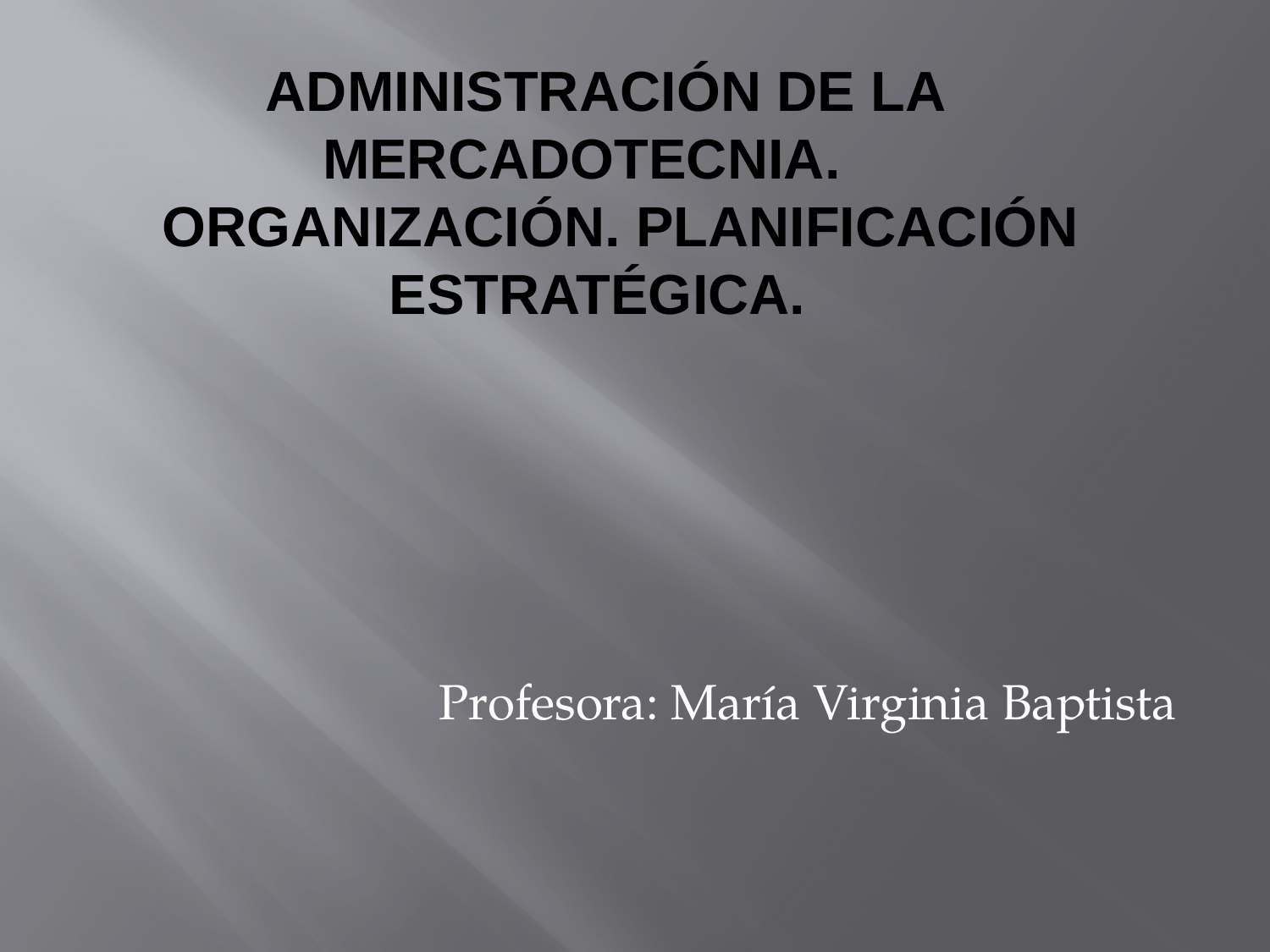

# Administración de la Mercadotecnia. Organización. Planificación estratégica.
Profesora: María Virginia Baptista